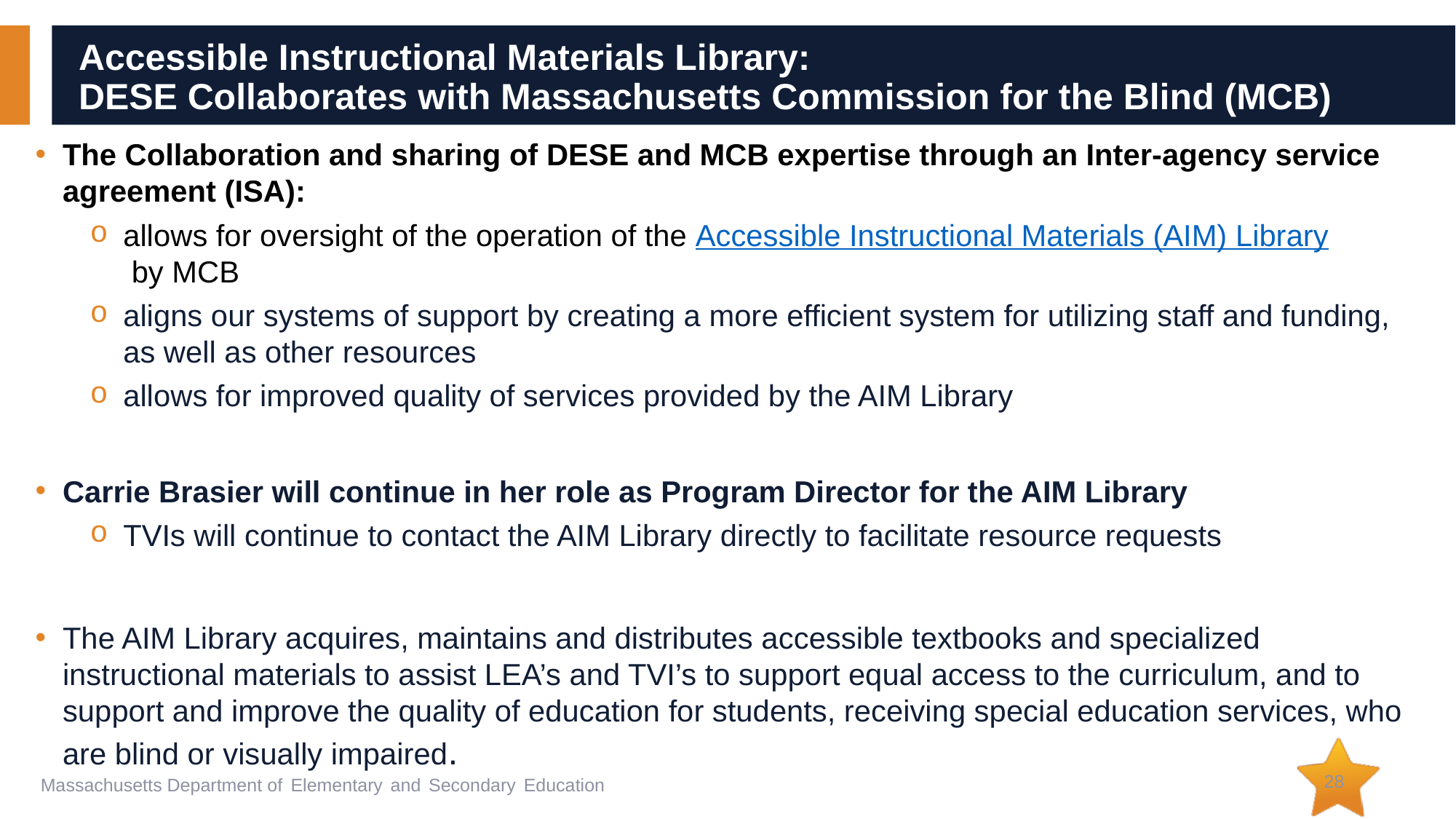

# Accessible Instructional Materials Library: DESE Collaborates with Massachusetts Commission for the Blind (MCB)
The Collaboration and sharing of DESE and MCB expertise through an Inter-agency service agreement (ISA):
allows for oversight of the operation of the Accessible Instructional Materials (AIM) Library by MCB
aligns our systems of support by creating a more efficient system for utilizing staff and funding, as well as other resources
allows for improved quality of services provided by the AIM Library

Carrie Brasier will continue in her role as Program Director for the AIM Library
TVIs will continue to contact the AIM Library directly to facilitate resource requests

The AIM Library acquires, maintains and distributes accessible textbooks and specialized instructional materials to assist LEA’s and TVI’s to support equal access to the curriculum, and to support and improve the quality of education for students, receiving special education services, who are blind or visually impaired.

28